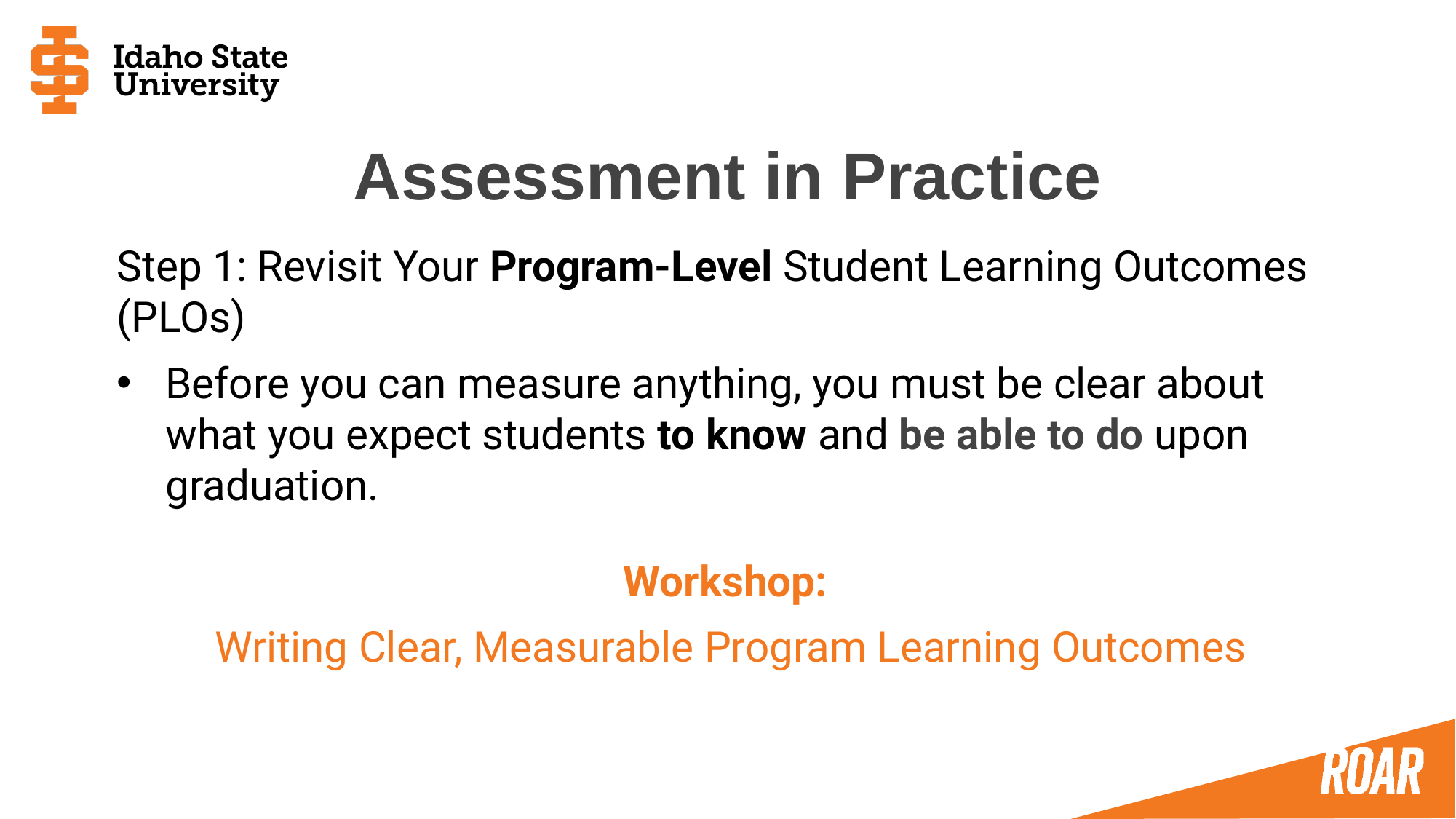

# Assessment in Practice
Step 1: Revisit Your Program-Level Student Learning Outcomes (PLOs)
Before you can measure anything, you must be clear about what you expect students to know and be able to do upon graduation.

Workshop:
Writing Clear, Measurable Program Learning Outcomes